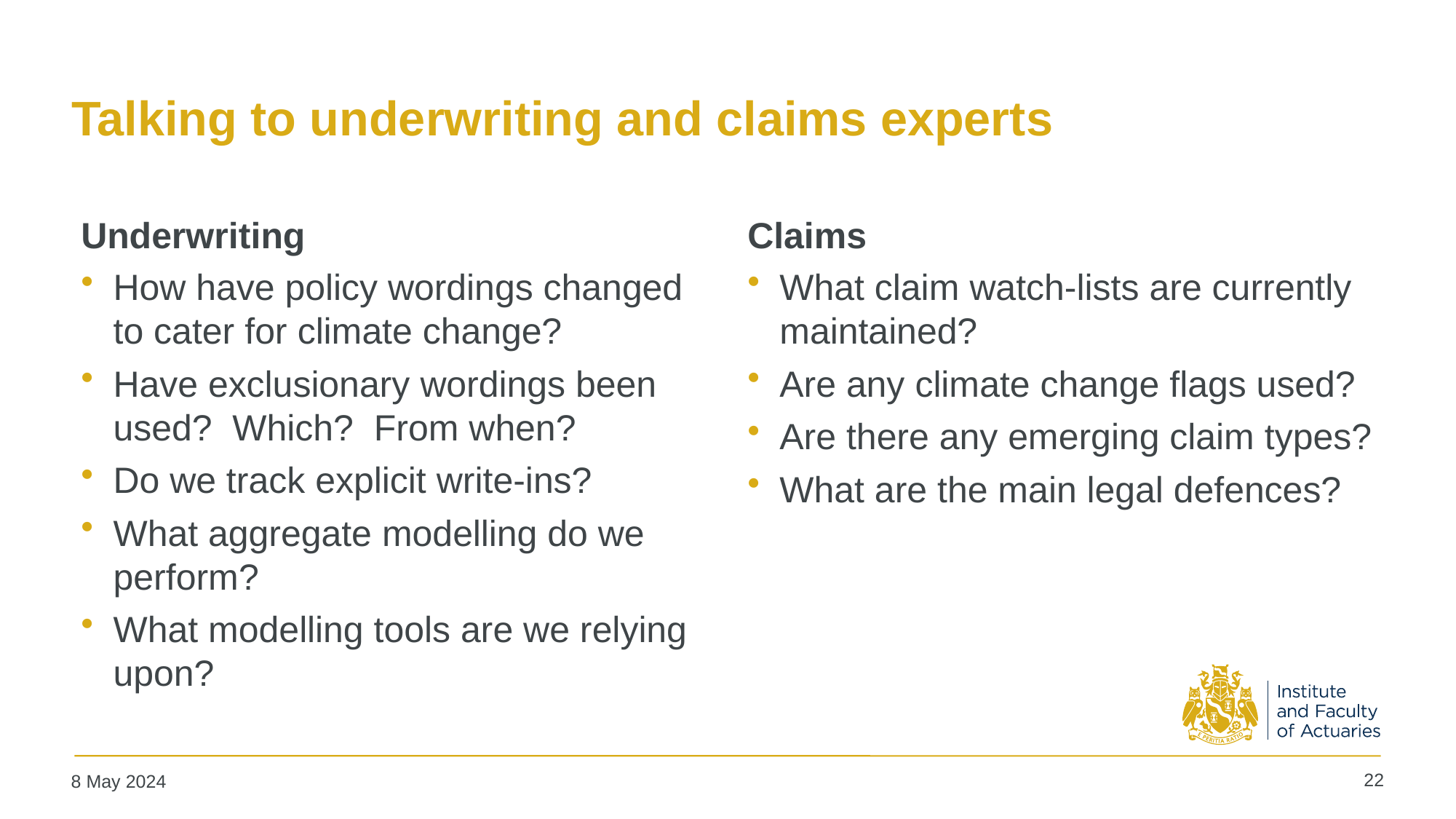

# Talking to underwriting and claims experts
Underwriting
Claims
How have policy wordings changed to cater for climate change?
Have exclusionary wordings been used?  Which?  From when?
Do we track explicit write-ins?
What aggregate modelling do we perform?
What modelling tools are we relying upon?
What claim watch-lists are currently maintained?
Are any climate change flags used?
Are there any emerging claim types?
What are the main legal defences?
22
8 May 2024